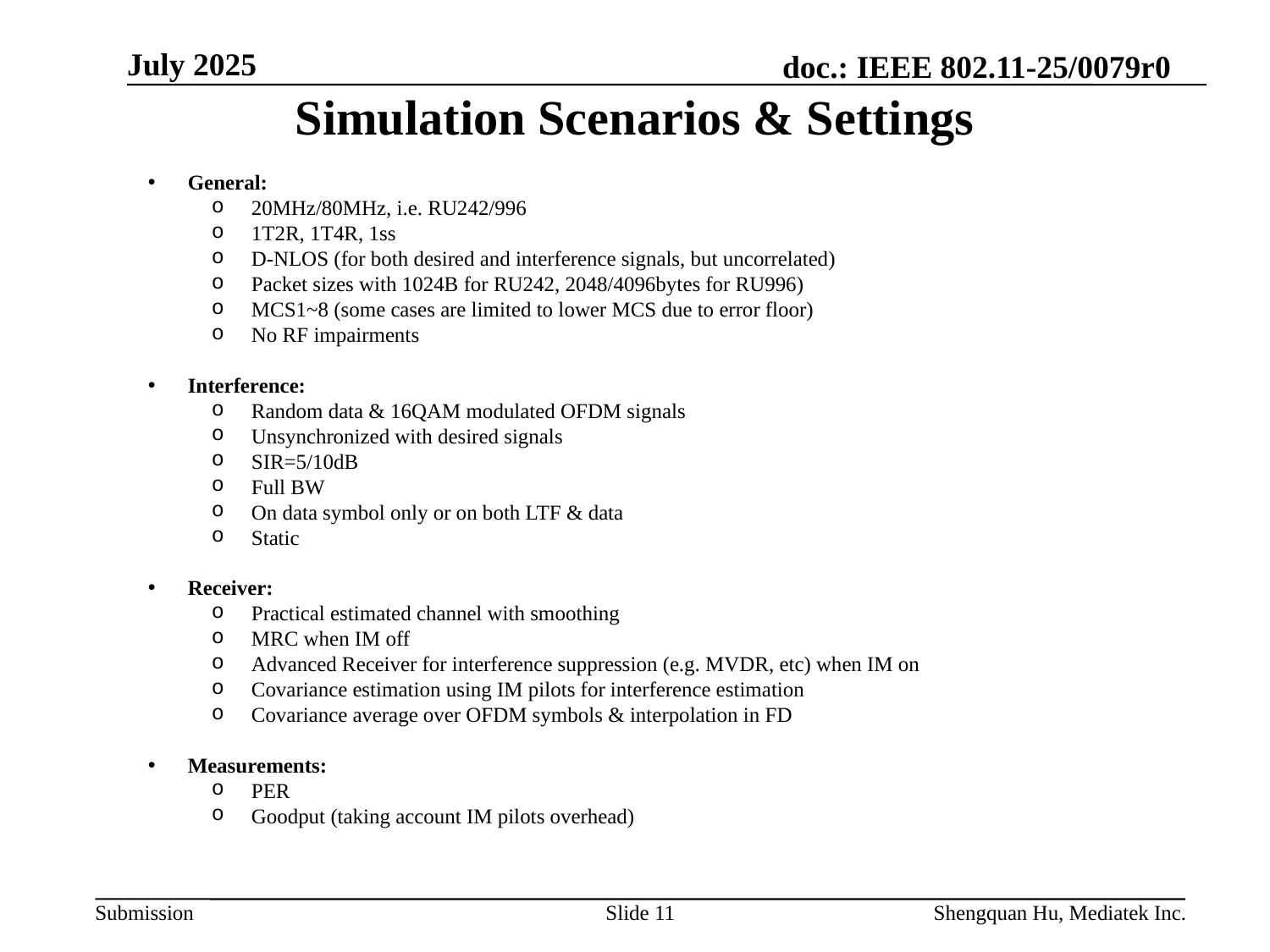

July 2025
# Simulation Scenarios & Settings
General:
20MHz/80MHz, i.e. RU242/996
1T2R, 1T4R, 1ss
D-NLOS (for both desired and interference signals, but uncorrelated)
Packet sizes with 1024B for RU242, 2048/4096bytes for RU996)
MCS1~8 (some cases are limited to lower MCS due to error floor)
No RF impairments

Interference:
Random data & 16QAM modulated OFDM signals
Unsynchronized with desired signals
SIR=5/10dB
Full BW
On data symbol only or on both LTF & data
Static

Receiver:
Practical estimated channel with smoothing
MRC when IM off
Advanced Receiver for interference suppression (e.g. MVDR, etc) when IM on
Covariance estimation using IM pilots for interference estimation
Covariance average over OFDM symbols & interpolation in FD

Measurements:
PER
Goodput (taking account IM pilots overhead)

Slide 11
Shengquan Hu, Mediatek Inc.